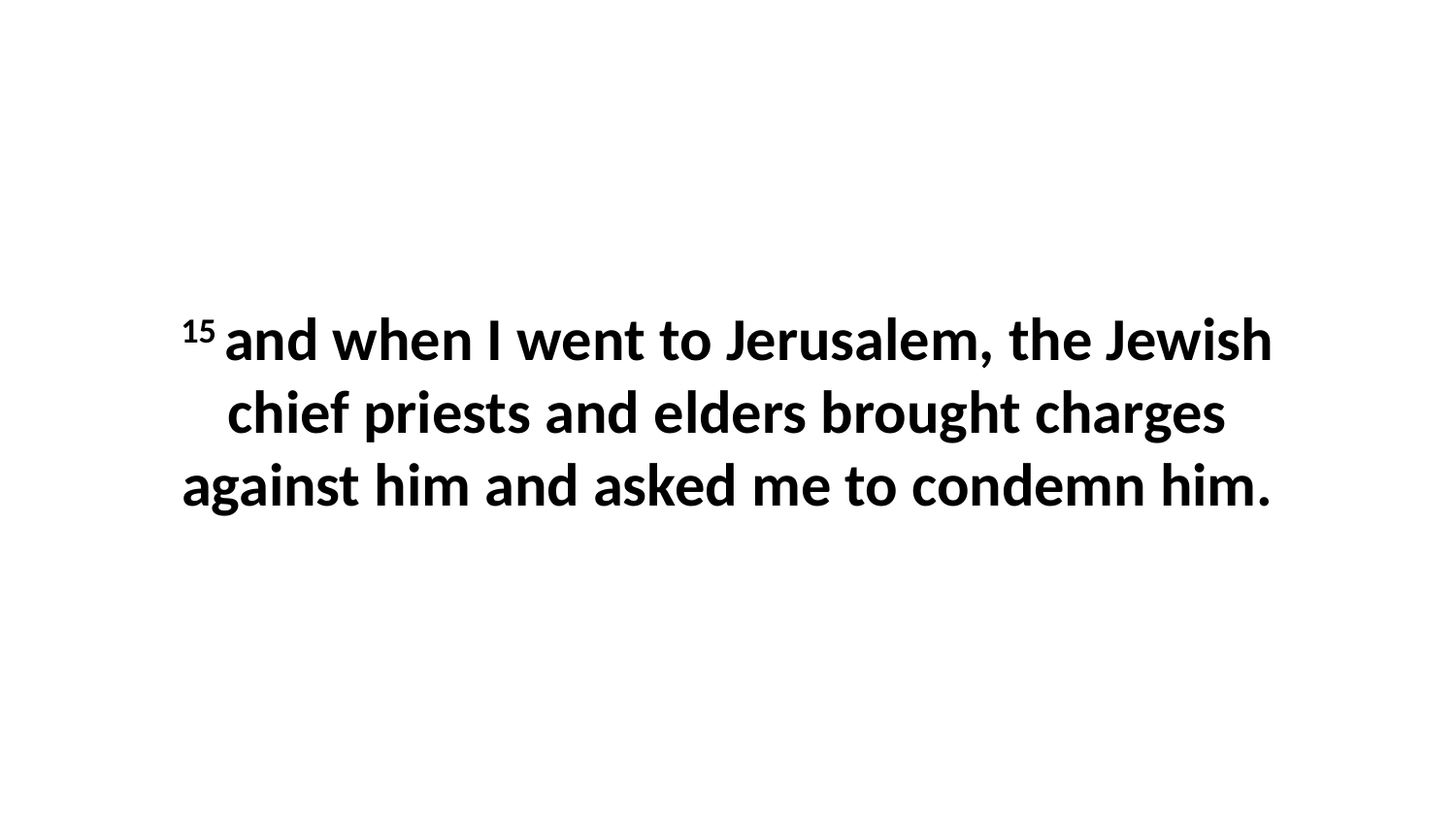

15 and when I went to Jerusalem, the Jewish chief priests and elders brought charges against him and asked me to condemn him.